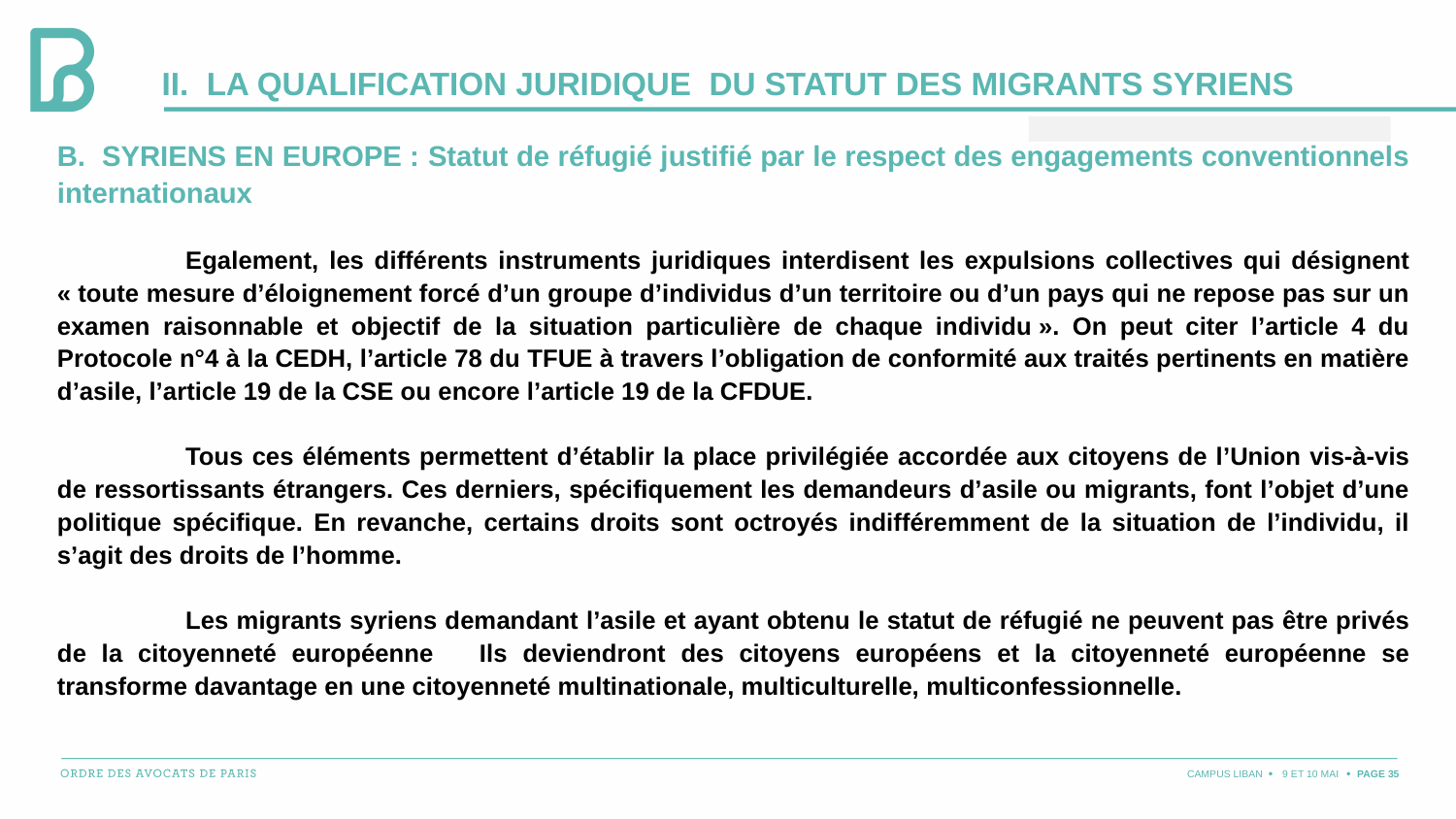

# II.  LA QUALIFICATION JURIDIQUE  DU STATUT DES MIGRANTS SYRIENS

b.  Syriens en Europe : Statut de réfugié justifié par le respect des engagements conventionnels internationaux
	Egalement, les différents instruments juridiques interdisent les expulsions collectives qui désignent « toute mesure d’éloignement forcé d’un groupe d’individus d’un territoire ou d’un pays qui ne repose pas sur un examen raisonnable et objectif de la situation particulière de chaque individu ». On peut citer l’article 4 du Protocole n°4 à la CEDH, l’article 78 du TFUE à travers l’obligation de conformité aux traités pertinents en matière d’asile, l’article 19 de la CSE ou encore l’article 19 de la CFDUE.
	Tous ces éléments permettent d’établir la place privilégiée accordée aux citoyens de l’Union vis-à-vis de ressortissants étrangers. Ces derniers, spécifiquement les demandeurs d’asile ou migrants, font l’objet d’une politique spécifique. En revanche, certains droits sont octroyés indifféremment de la situation de l’individu, il s’agit des droits de l’homme.
	Les migrants syriens demandant l’asile et ayant obtenu le statut de réfugié ne peuvent pas être privés de la citoyenneté européenne   Ils deviendront des citoyens européens et la citoyenneté européenne se transforme davantage en une citoyenneté multinationale, multiculturelle, multiconfessionnelle.

CAMPUS LIBAN
9 ET 10 MAI